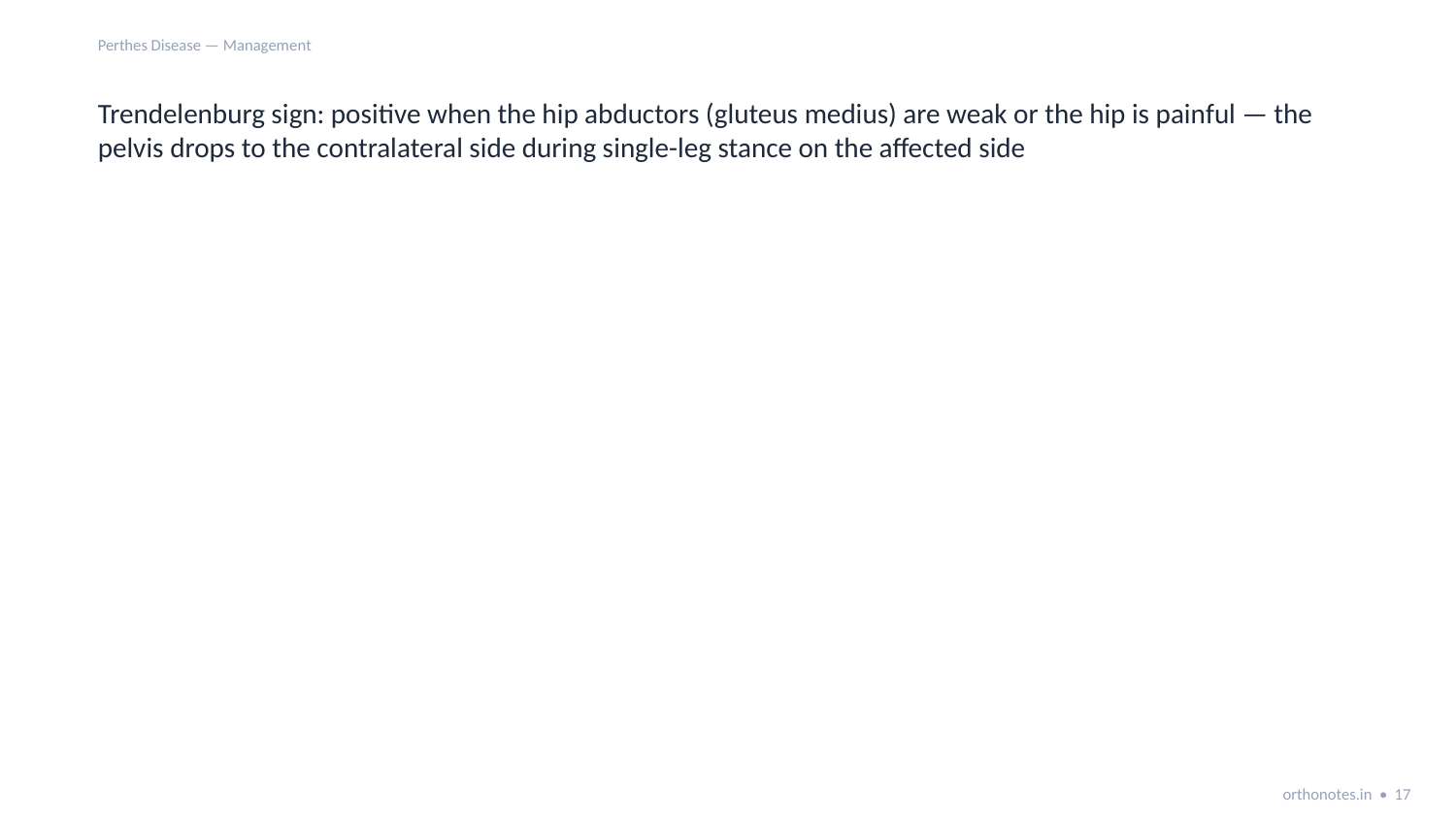

Perthes Disease — Management
Trendelenburg sign: positive when the hip abductors (gluteus medius) are weak or the hip is painful — the pelvis drops to the contralateral side during single-leg stance on the affected side
orthonotes.in  •  17